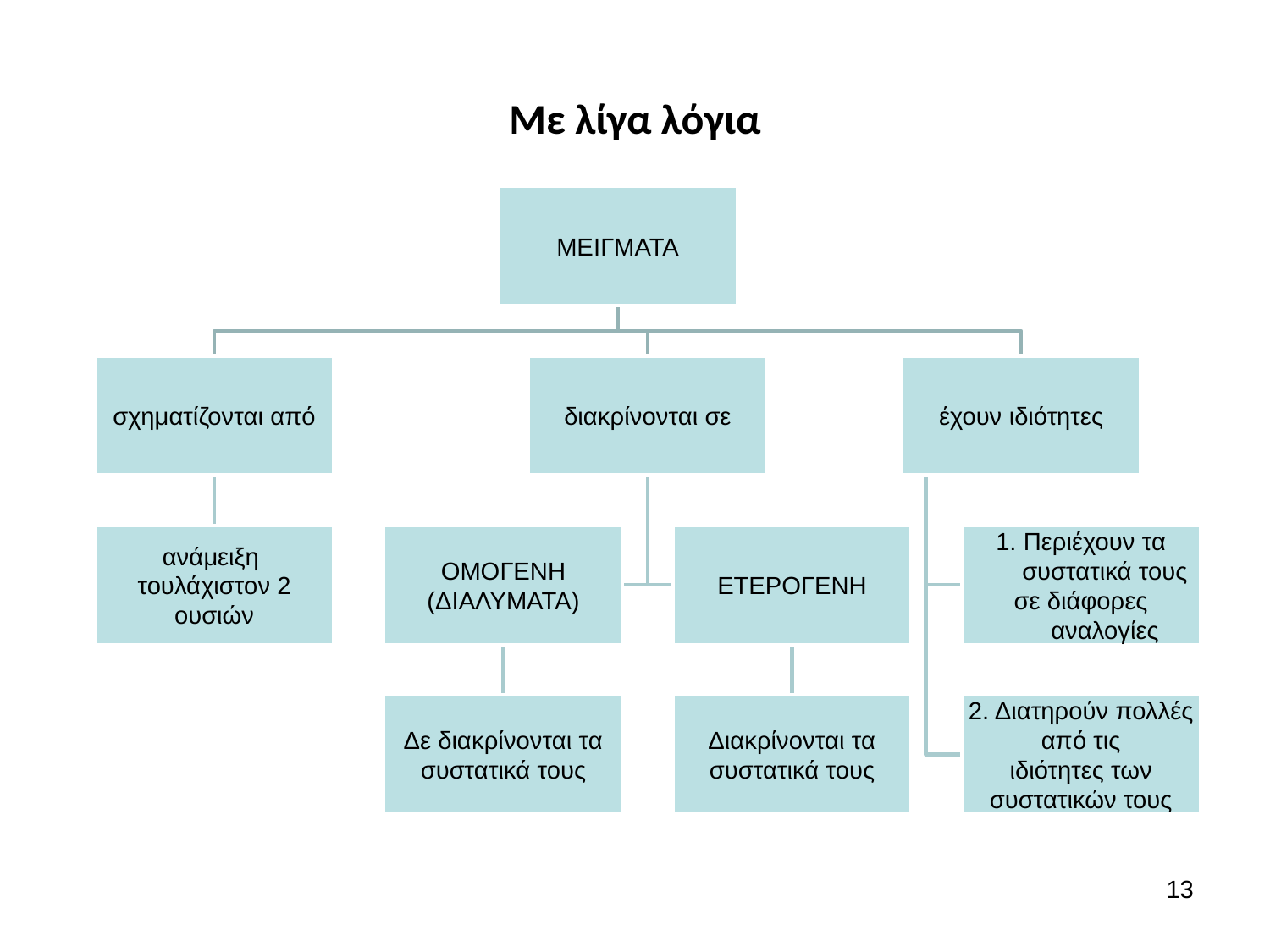

# Με λίγα λόγια
ΜΕΙΓΜΑΤΑ
σχηματίζονται από
ανάμειξη
τουλάχιστον 2 ουσιών
διακρίνονται σε
ΟΜΟΓΕΝΗ
(ΔΙΑΛΥΜΑΤΑ)
Δε διακρίνονται τα συστατικά τους
ΕΤΕΡΟΓΕΝΗ
Διακρίνονται τα συστατικά τους
έχουν ιδιότητες
1. Περιέχουν τα συστατικά τους
σε διάφορες αναλογίες
2. Διατηρούν πολλές από τις
ιδιότητες των συστατικών τους
13